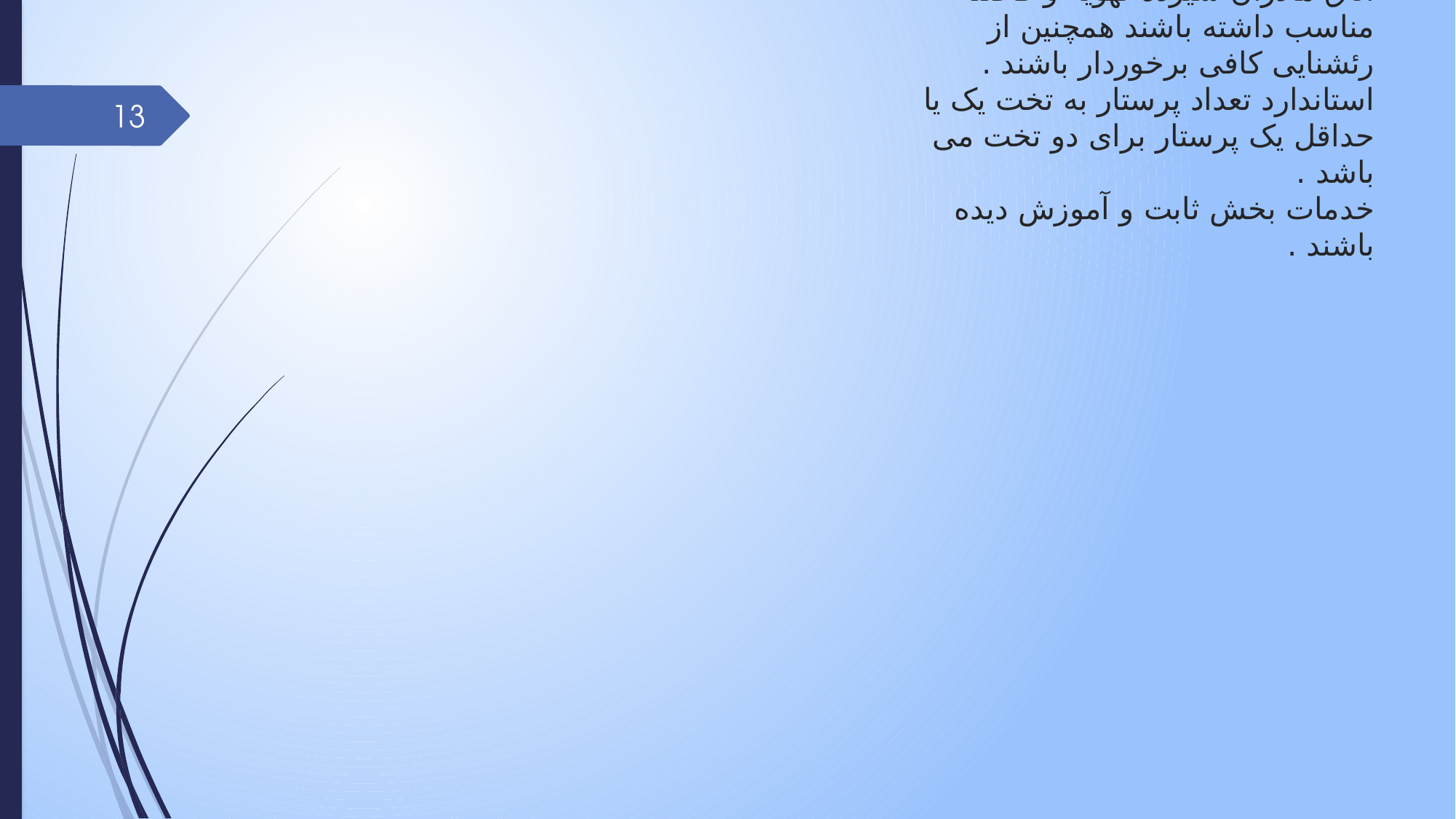

13
# اتاق مادران شیرده تهویه و فاصله مناسب داشته باشند همچنین از رئشنایی کافی برخوردار باشند . استاندارد تعداد پرستار به تخت یک یا حداقل یک پرستار برای دو تخت می باشد . خدمات بخش ثابت و آموزش دیده باشند .